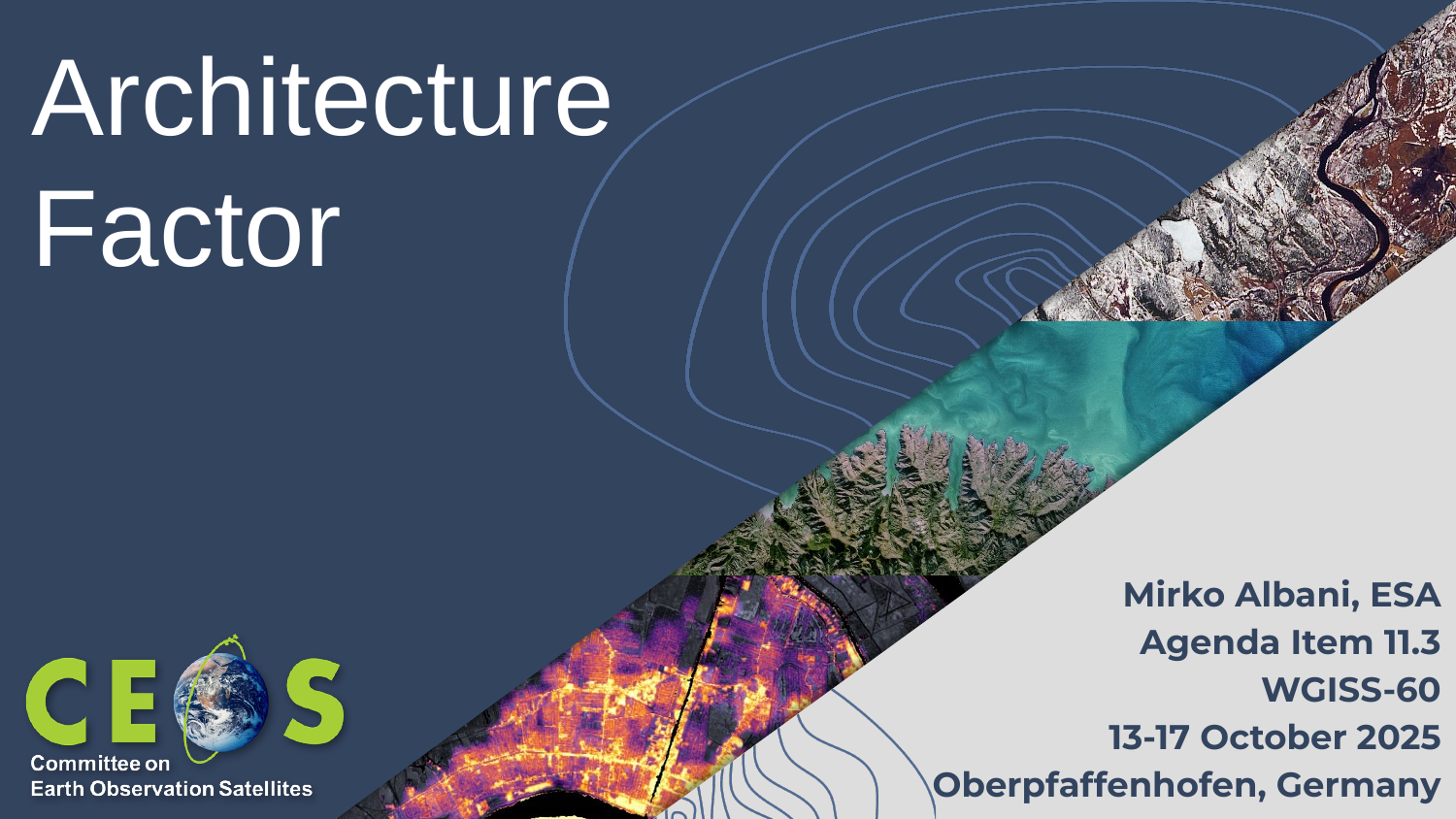

# Architecture Factor
Mirko Albani, ESA
Agenda Item 11.3
WGISS-60
13-17 October 2025
Oberpfaffenhofen, Germany